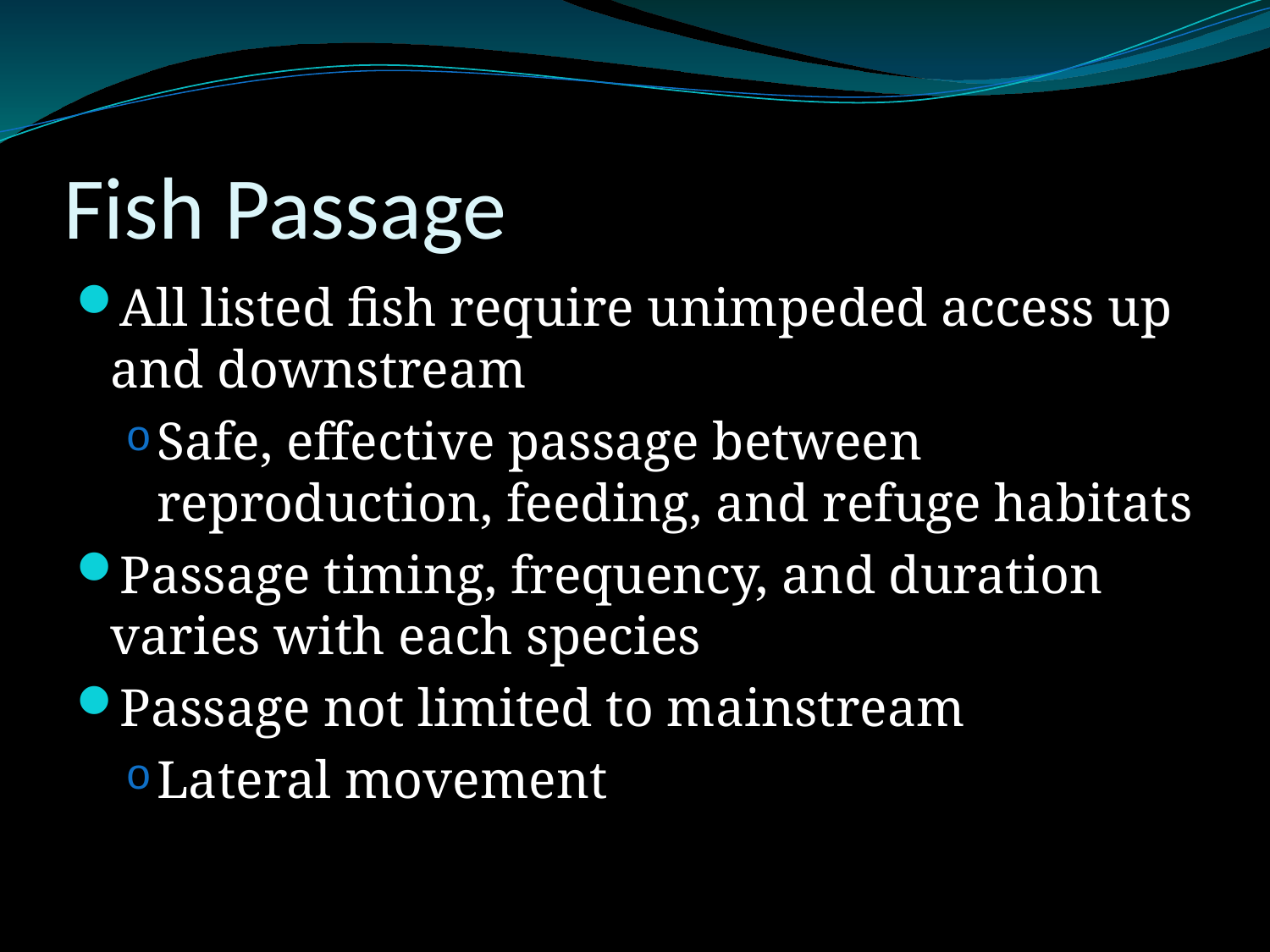

# Fish Passage
All listed fish require unimpeded access up and downstream
Safe, effective passage between reproduction, feeding, and refuge habitats
Passage timing, frequency, and duration varies with each species
Passage not limited to mainstream
Lateral movement